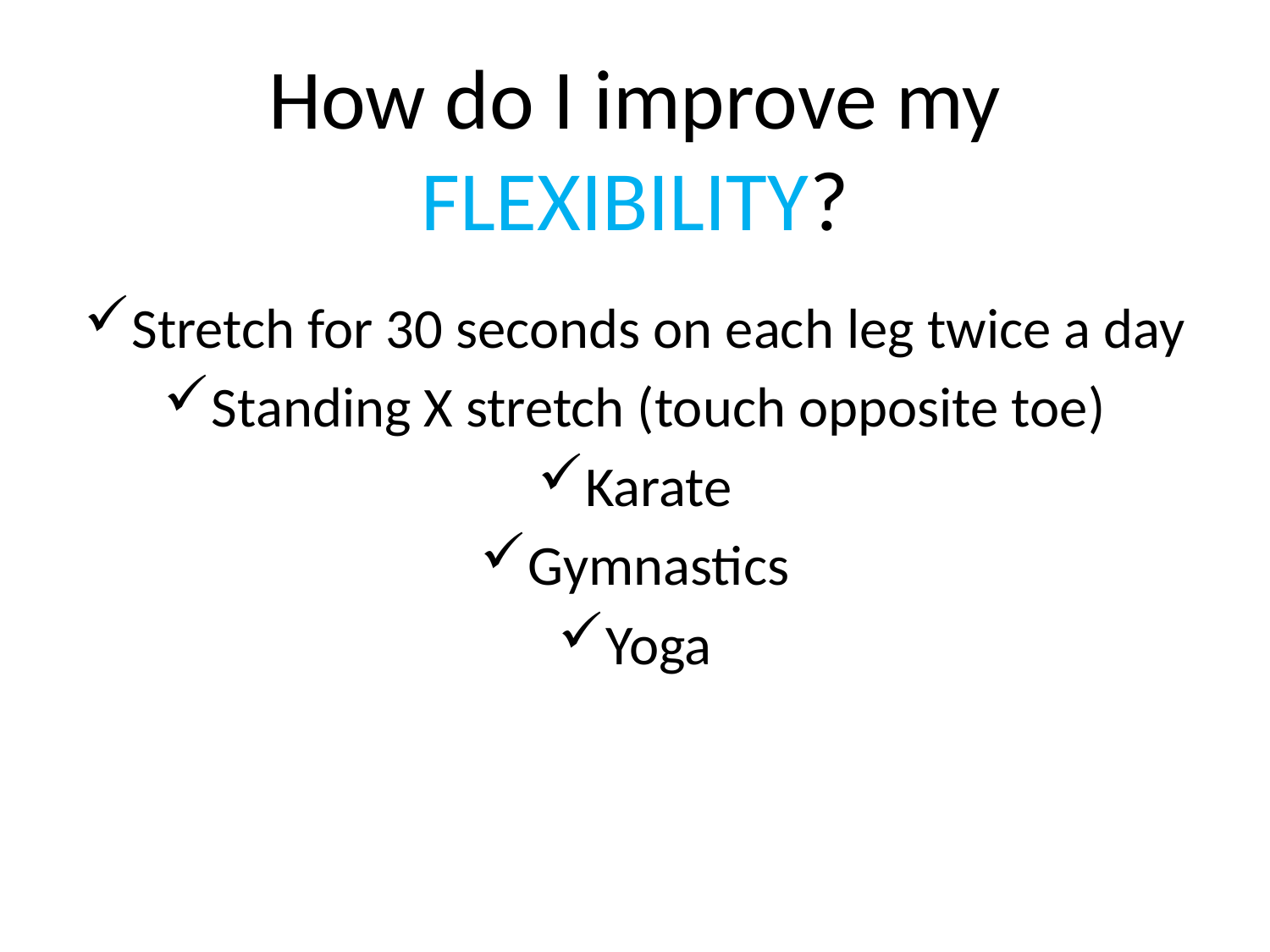

# How do I improve my FLEXIBILITY?
Stretch for 30 seconds on each leg twice a day
Standing X stretch (touch opposite toe)
Karate
Gymnastics
Yoga